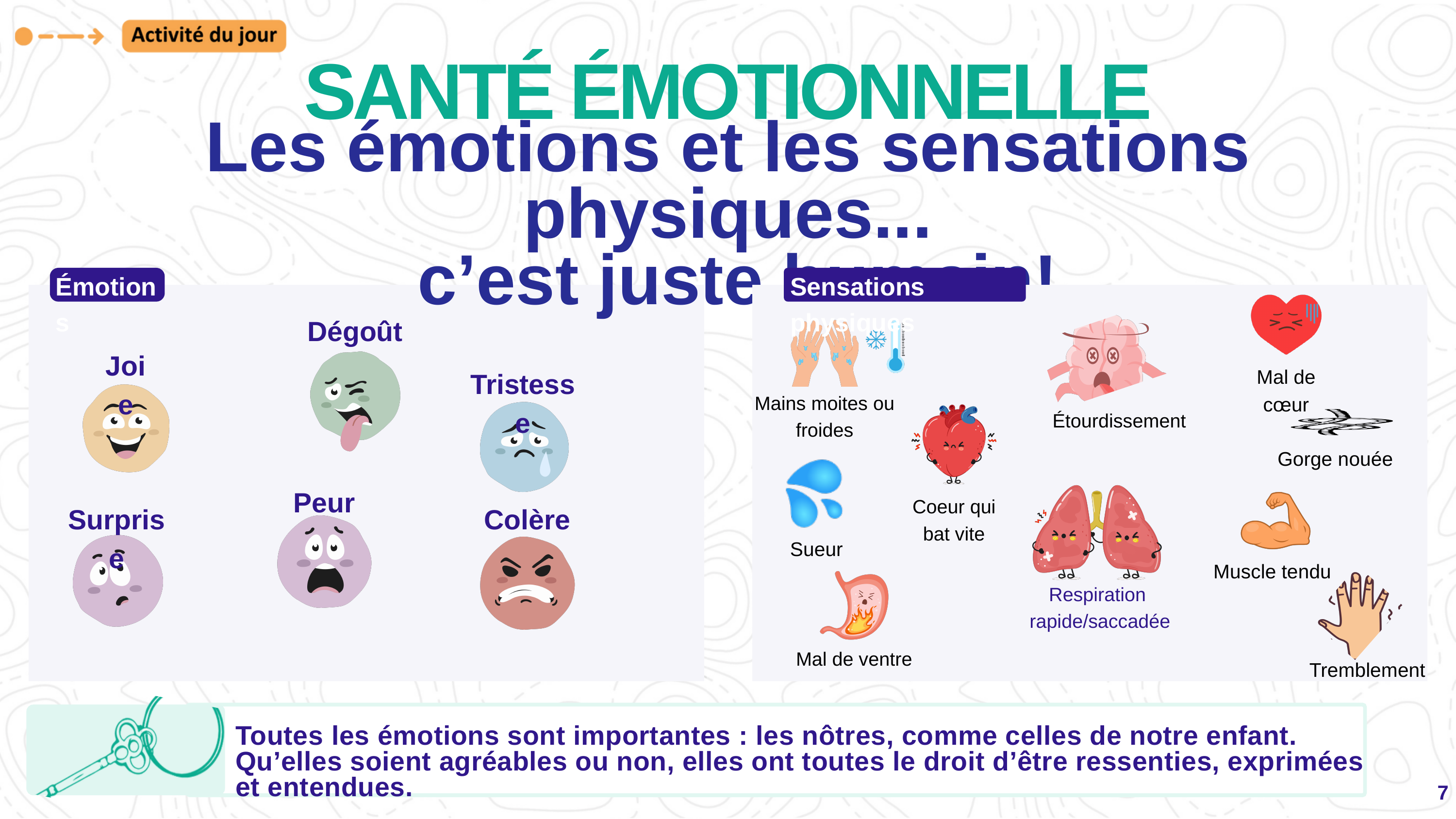

SANTÉ ÉMOTIONNELLE
Les émotions et les sensations physiques...
 c’est juste humain!

Émotions

Sensations physiques

Mal de cœur

Étourdissement
Dégoût

Mains moites ou froides
Joie

Tristesse

Coeur qui bat vite

Gorge nouée

Sueur
Peur

Muscle tendu
Surprise
Colère

Tremblement

Mal de ventre
Respiration
rapide/saccadée

Toutes les émotions sont importantes : les nôtres, comme celles de notre enfant. Qu’elles soient agréables ou non, elles ont toutes le droit d’être ressenties, exprimées et entendues.
7